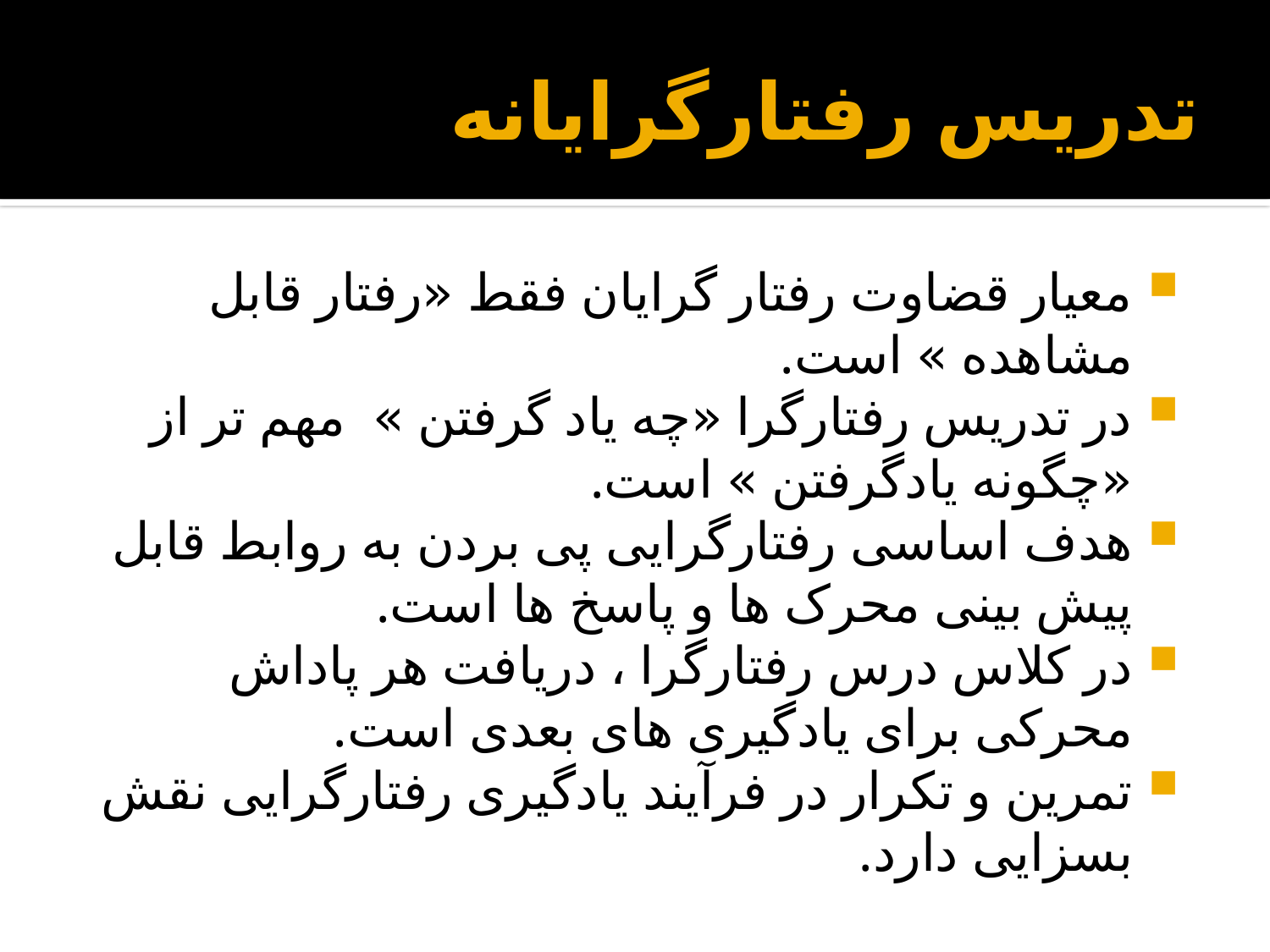

# تدریس رفتارگرایانه
معیار قضاوت رفتار گرایان فقط «رفتار قابل مشاهده » است.
در تدریس رفتارگرا «چه یاد گرفتن »  مهم تر از «چگونه یادگرفتن » است.
هدف اساسی رفتارگرایی پی بردن به روابط قابل پیش بینی محرک ها و پاسخ ها است.
در کلاس درس رفتارگرا ، دریافت هر پاداش محرکی برای یادگیری های بعدی است.
تمرین و تکرار در فرآیند یادگیری رفتارگرایی نقش بسزایی دارد.